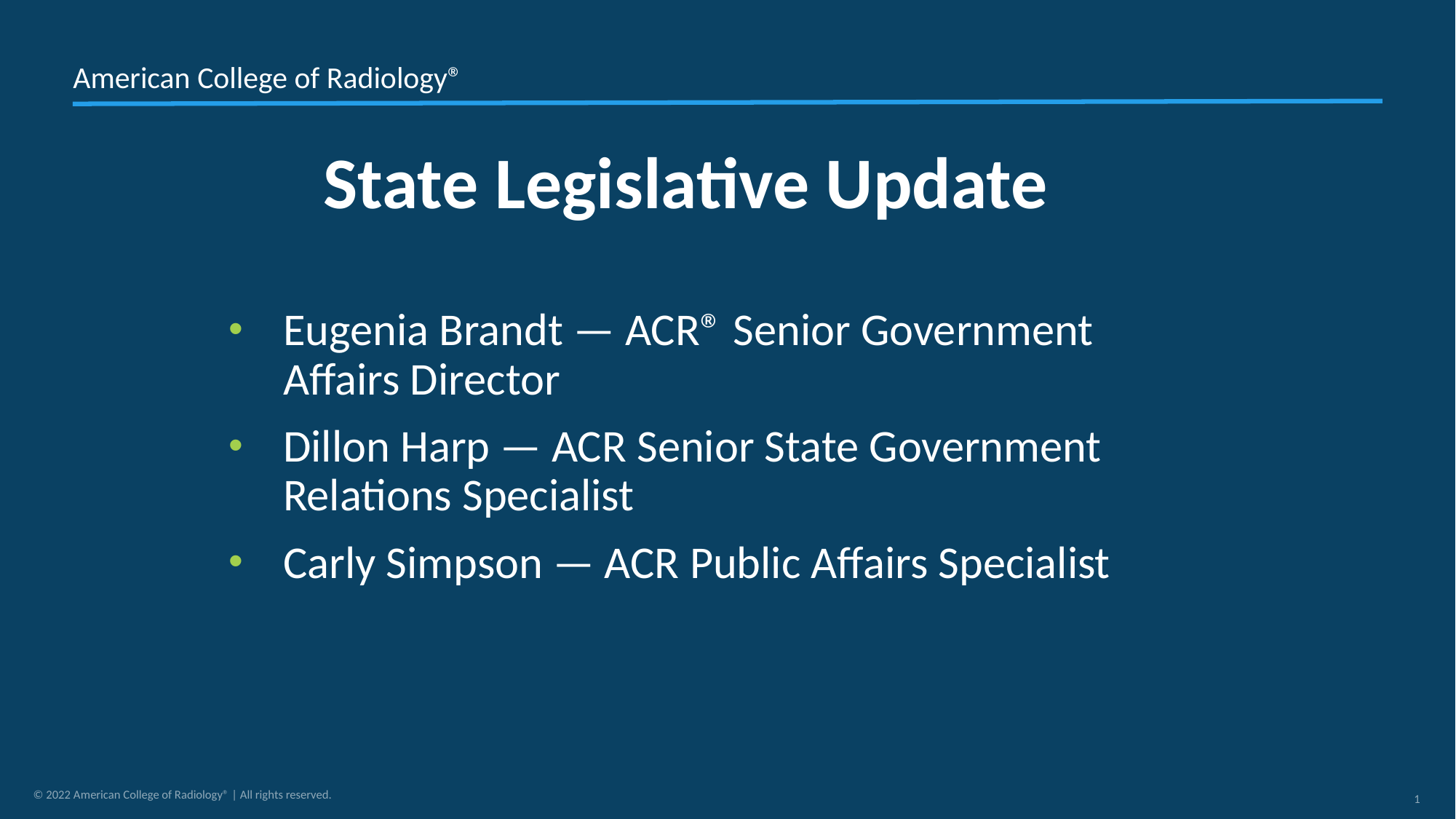

# State Legislative Update
Eugenia Brandt — ACR® Senior Government Affairs Director
Dillon Harp — ACR Senior State Government Relations Specialist
Carly Simpson — ACR Public Affairs Specialist